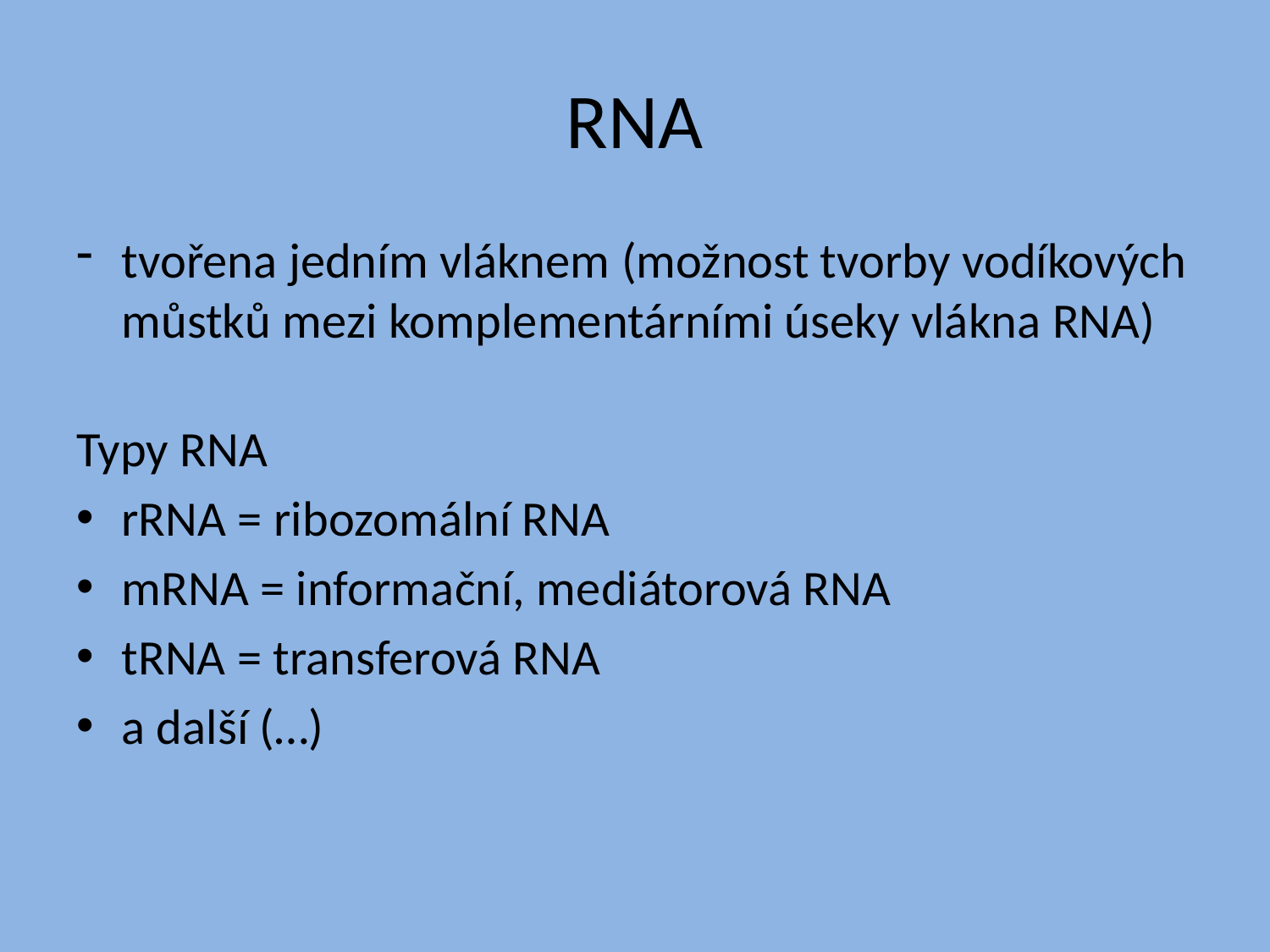

# RNA
tvořena jedním vláknem (možnost tvorby vodíkových můstků mezi komplementárními úseky vlákna RNA)
Typy RNA
rRNA = ribozomální RNA
mRNA = informační, mediátorová RNA
tRNA = transferová RNA
a další (…)